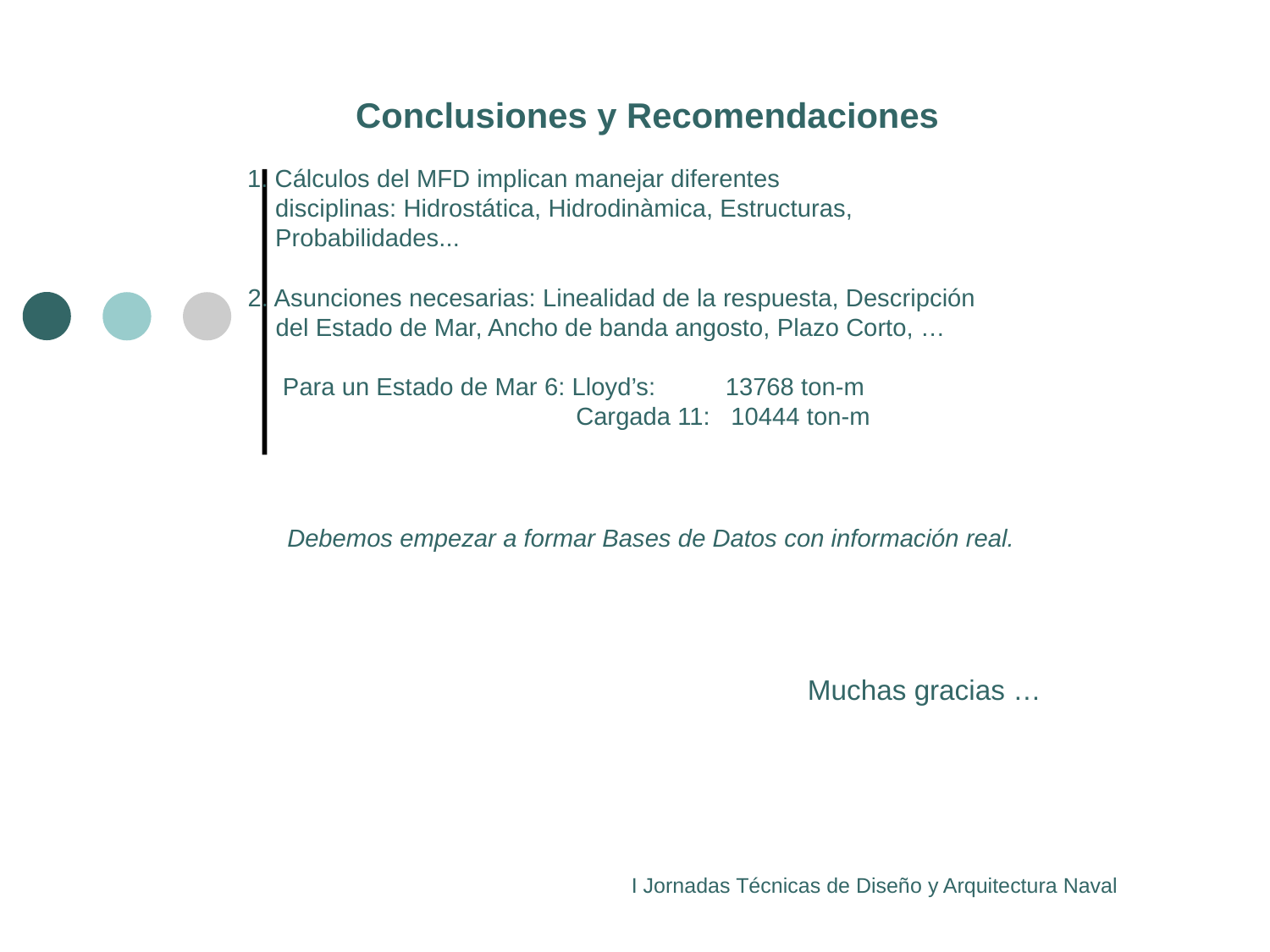

Conclusiones y Recomendaciones
1. Cálculos del MFD implican manejar diferentes
    disciplinas: Hidrostática, Hidrodinàmica, Estructuras,
    Probabilidades...
2. Asunciones necesarias: Linealidad de la respuesta, Descripción
    del Estado de Mar, Ancho de banda angosto, Plazo Corto, …

     Para un Estado de Mar 6: Lloyd’s:          13768 ton-m
                                               Cargada 11:   10444 ton-m
Debemos empezar a formar Bases de Datos con información real.
Muchas gracias …

I Jornadas Técnicas de Diseño y Arquitectura Naval